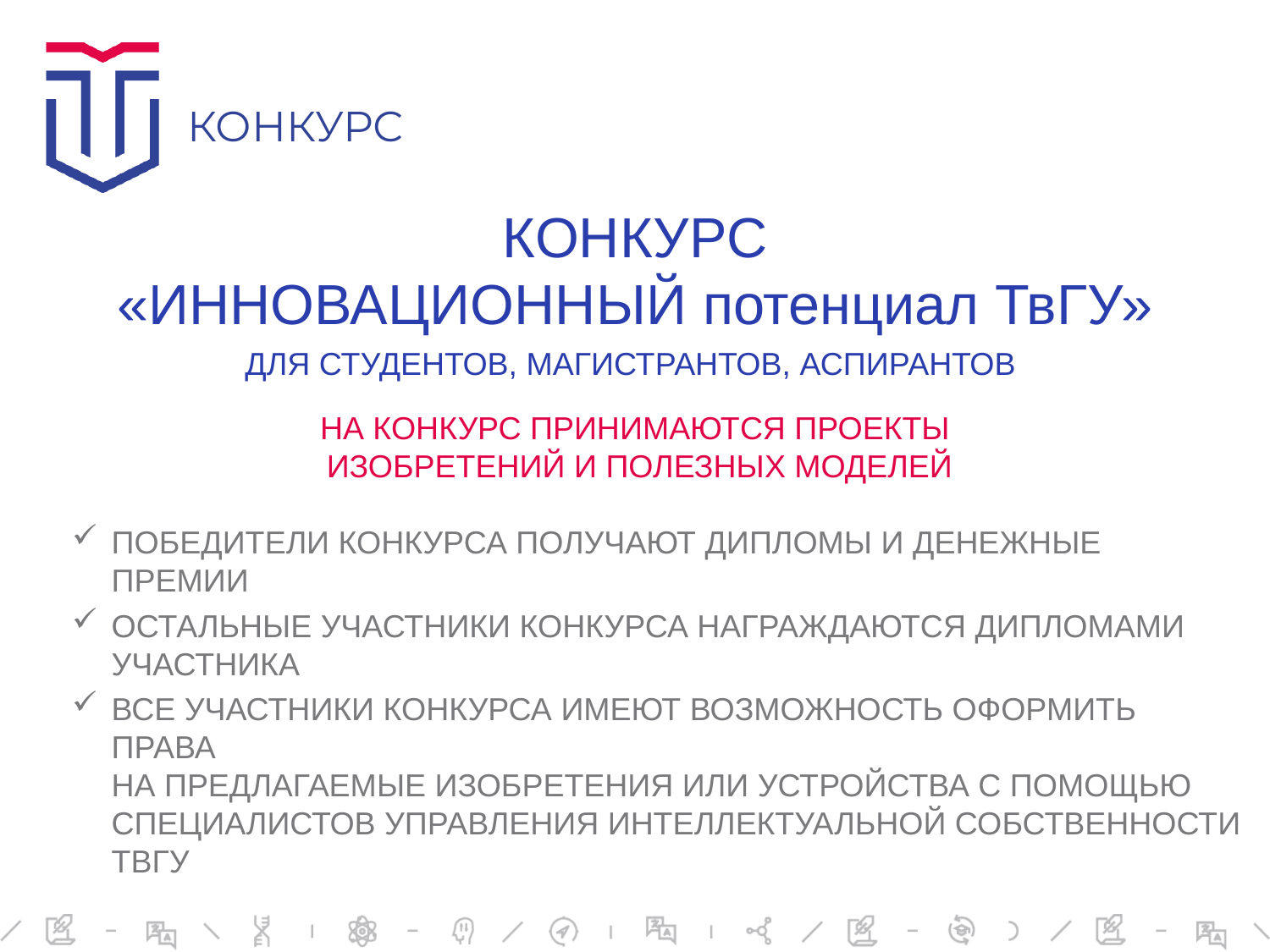

# КОНКУРС
КОНКУРС
«Инновационный потенциал ТвГУ»
для студентов, магистрантов, аспирантов
На конкурс принимаются проекты
изобретений и полезных моделей

Победители конкурса получают дипломы и денежные премии
Остальные участники конкурса награждаются дипломами участника
Все участники конкурса имеют возможность оформить права
на предлагаемые изобретения или устройства с помощью специалистов Управления интеллектуальной собственности ТвГУ